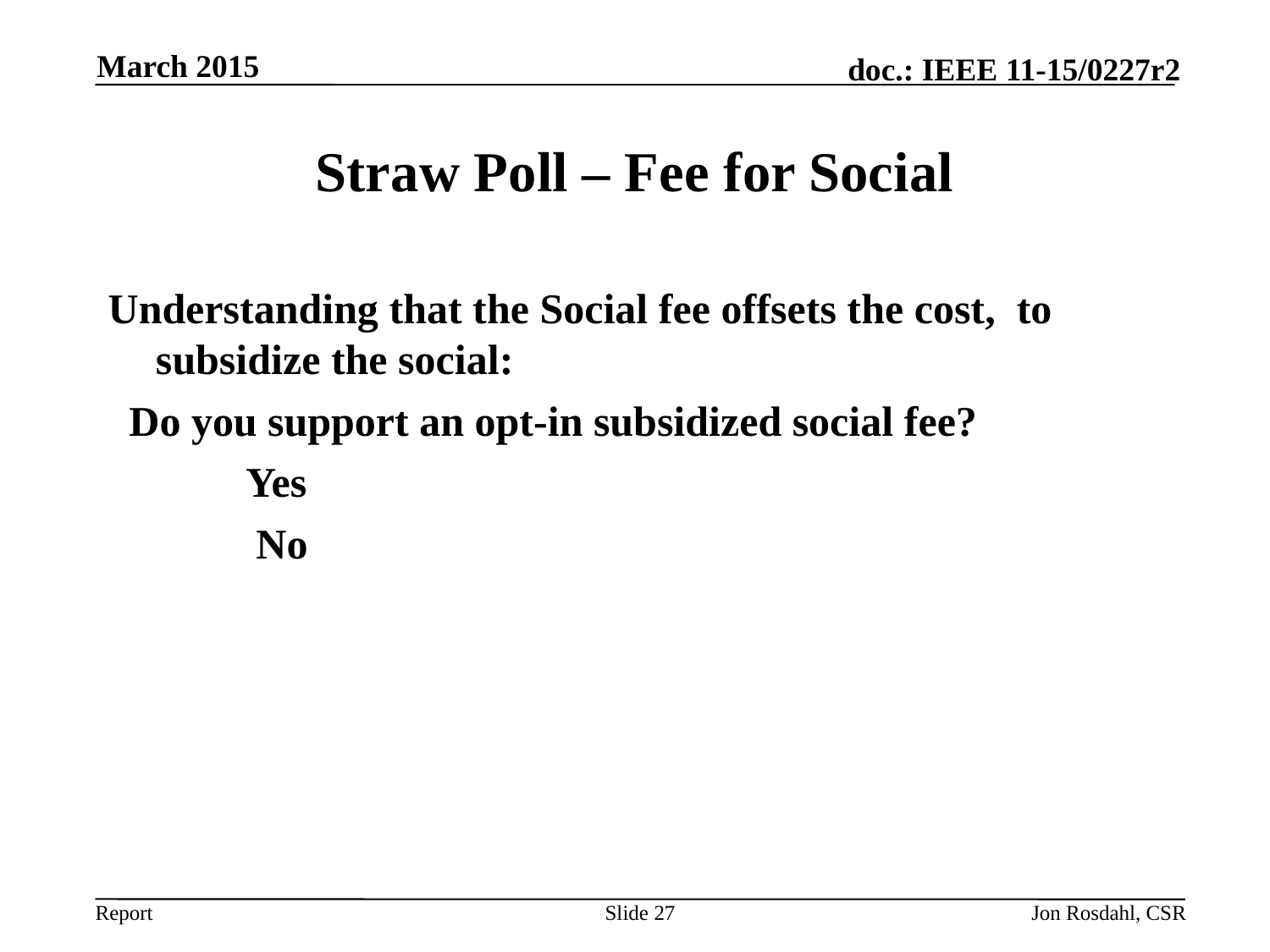

March 2015
# Straw Poll – Fee for Social
Understanding that the Social fee offsets the cost,  to subsidize the social:
  Do you support an opt-in subsidized social fee?
             Yes
              No
Slide 27
Jon Rosdahl, CSR